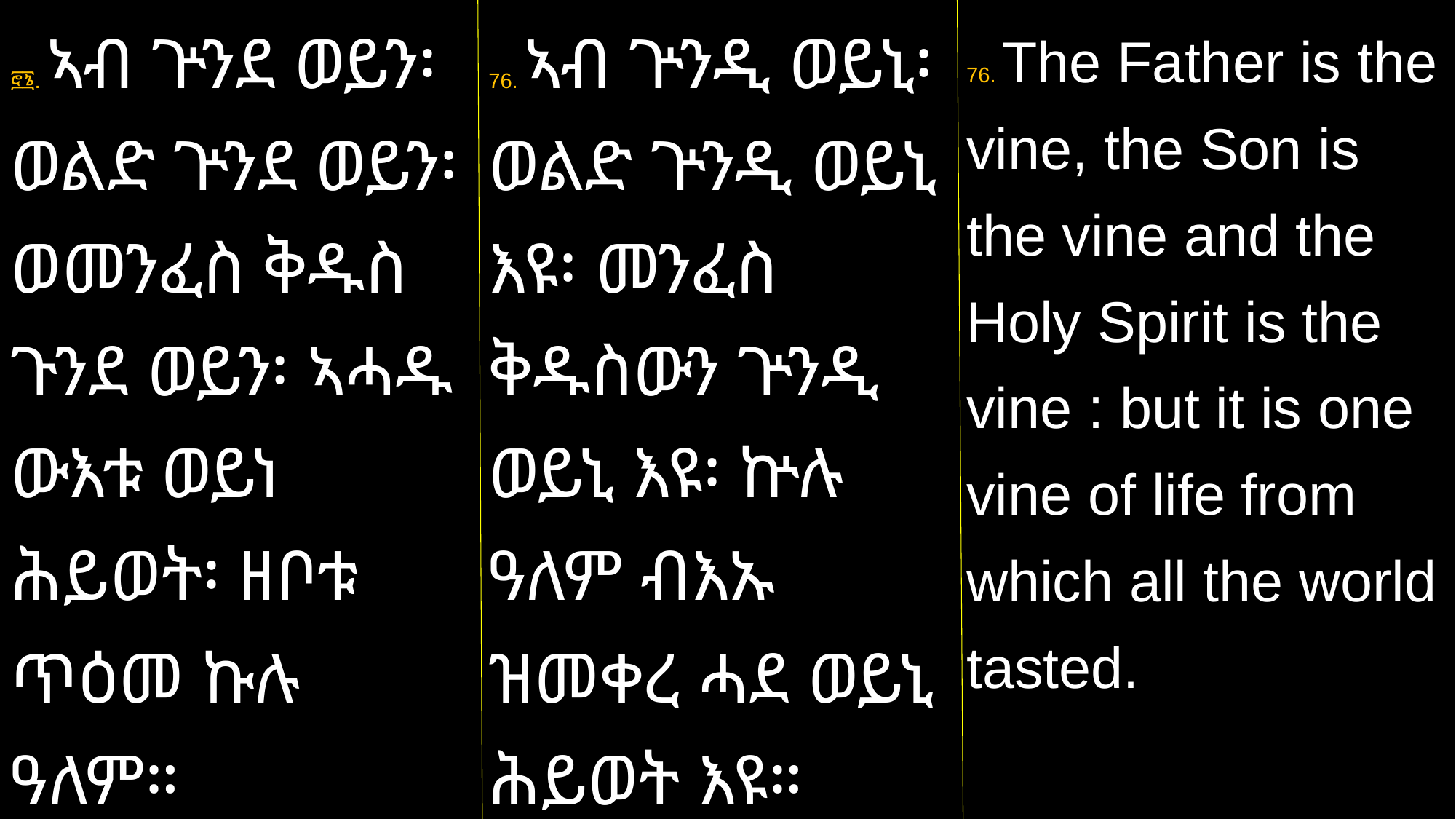

፸፮. ኣብ ጕንደ ወይን፡ ወልድ ጕንደ ወይን፡ ወመንፈስ ቅዱስ ጉንደ ወይን፡ ኣሓዱ ውእቱ ወይነ ሕይወት፡ ዘቦቱ ጥዕመ ኩሉ ዓለም።
76. ኣብ ጕንዲ ወይኒ፡ ወልድ ጕንዲ ወይኒ እዩ፡ መንፈስ ቅዱስውን ጕንዲ ወይኒ እዩ፡ ኵሉ ዓለም ብእኡ ዝመቀረ ሓደ ወይኒ ሕይወት እዩ።
76. The Father is the vine, the Son is the vine and the Holy Spirit is the vine : but it is one vine of life from which all the world tasted.